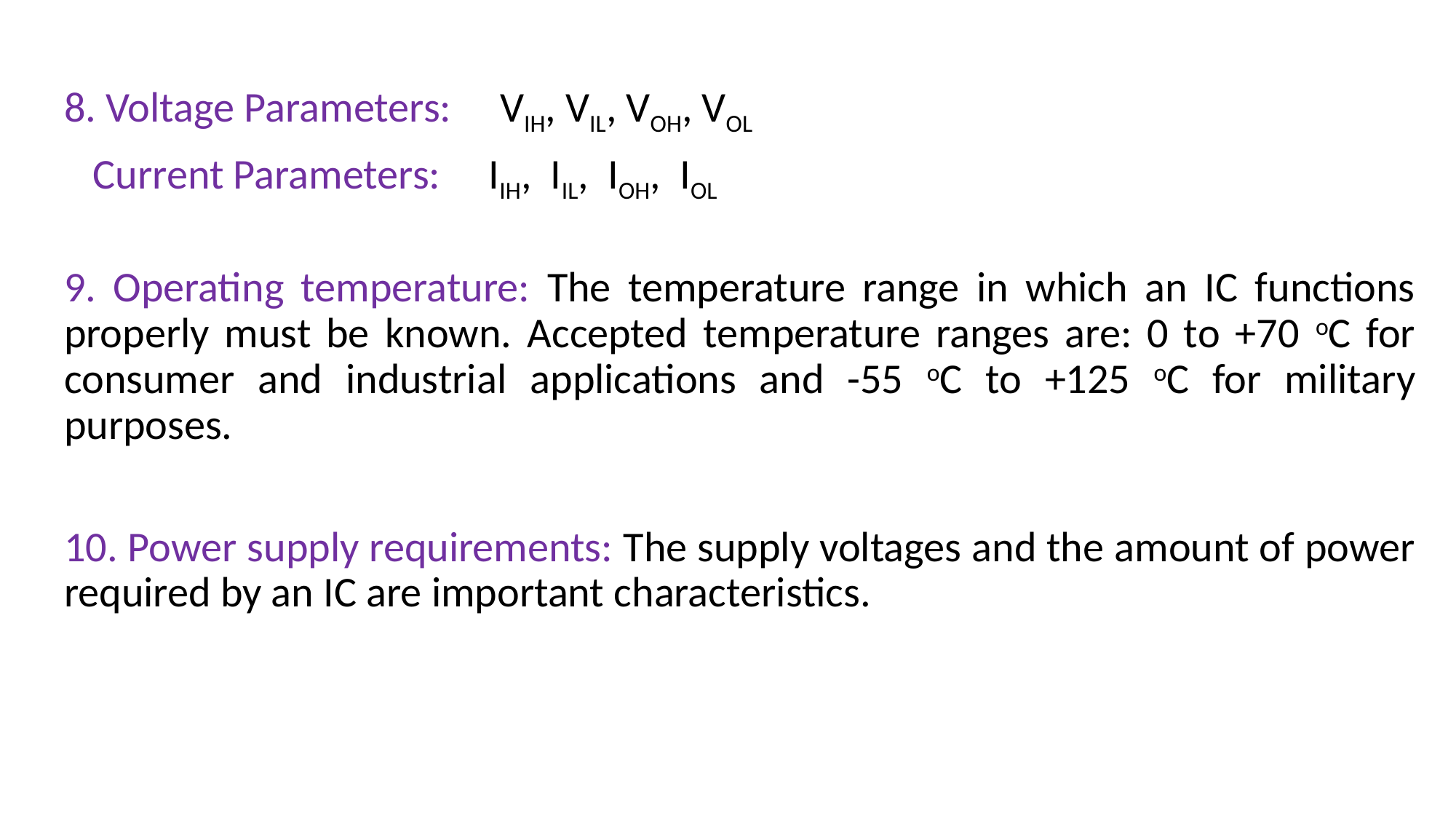

8. Voltage Parameters:     VIH, VIL, VOH, VOL
   Current Parameters:     IIH,  IIL,  IOH,  IOL

9. Operating temperature: The temperature range in which an IC functions properly must be known. Accepted temperature ranges are: 0 to +70 oC for consumer and industrial applications and -55 oC to +125 oC for military purposes.

10. Power supply requirements: The supply voltages and the amount of power required by an IC are important characteristics.